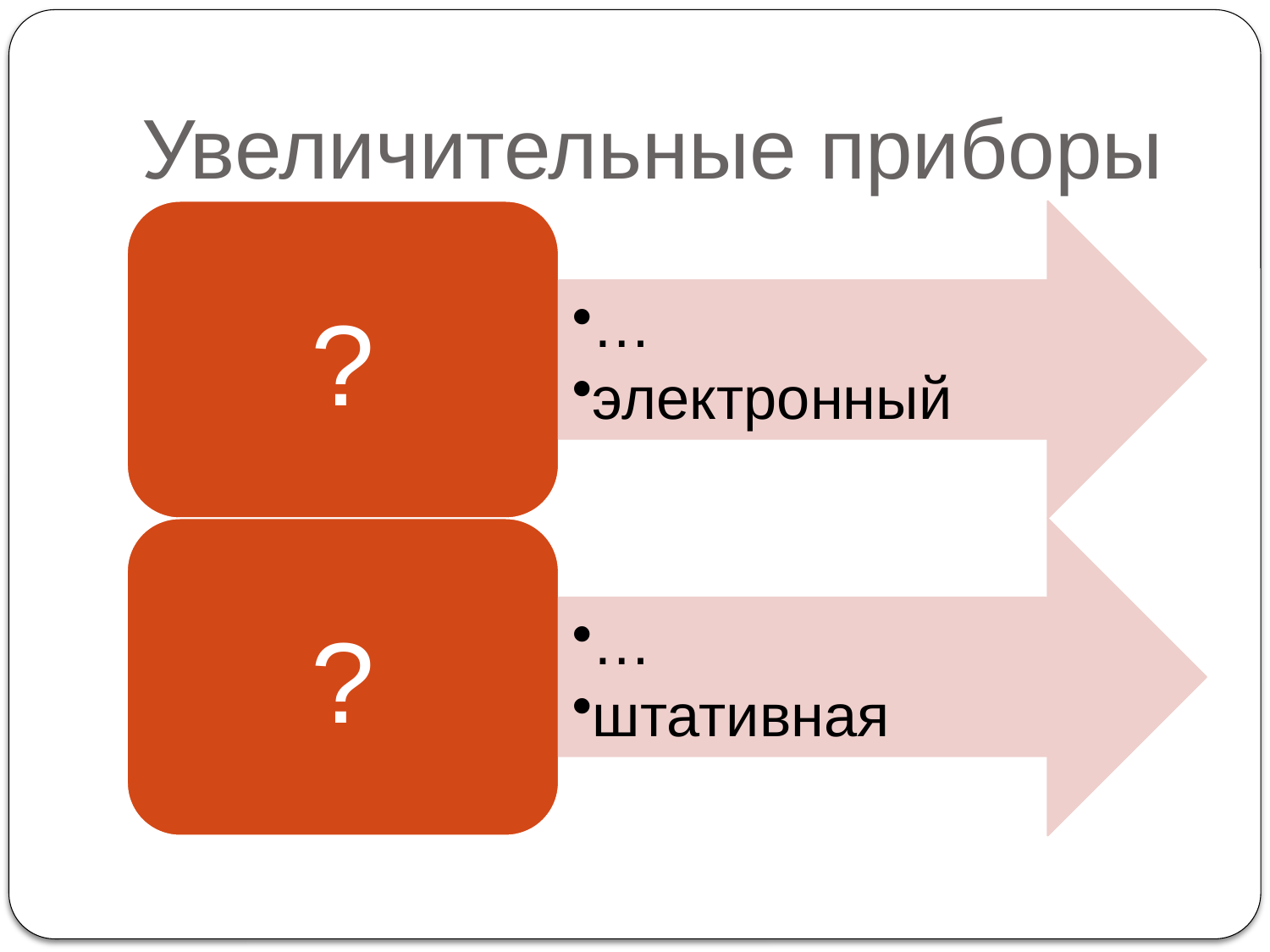

# Увеличительные приборы
?
…
электронный
?
…
штативная